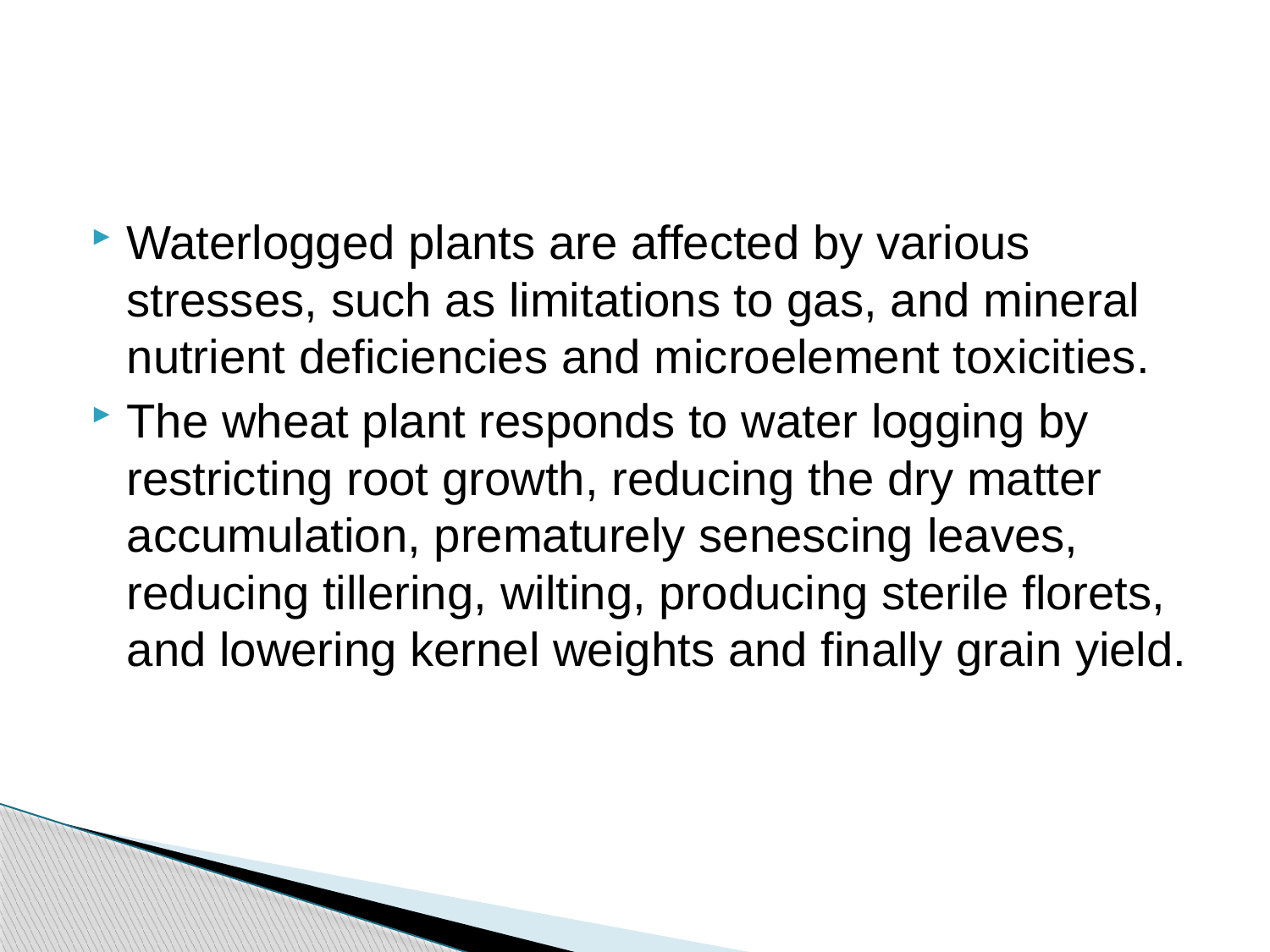

#
Waterlogged plants are affected by various stresses, such as limitations to gas, and mineral nutrient deficiencies and microelement toxicities.
The wheat plant responds to water logging by restricting root growth, reducing the dry matter accumulation, prematurely senescing leaves, reducing tillering, wilting, producing sterile florets, and lowering kernel weights and finally grain yield.